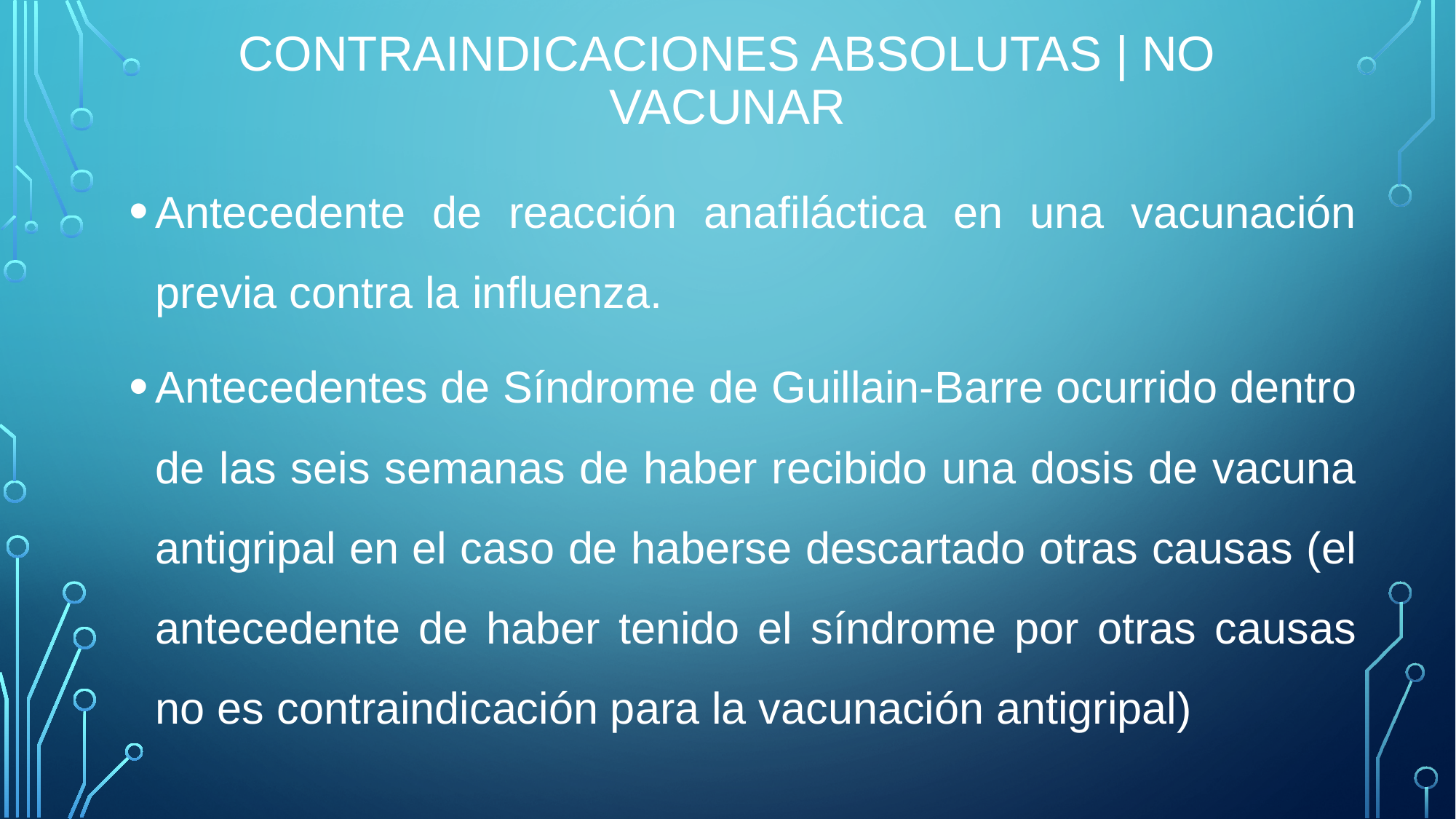

# CONTRAINDICACIONES ABSOLUTAS | NO VACUNAR
Antecedente de reacción anafiláctica en una vacunación previa contra la influenza.
Antecedentes de Síndrome de Guillain-Barre ocurrido dentro de las seis semanas de haber recibido una dosis de vacuna antigripal en el caso de haberse descartado otras causas (el antecedente de haber tenido el síndrome por otras causas no es contraindicación para la vacunación antigripal)